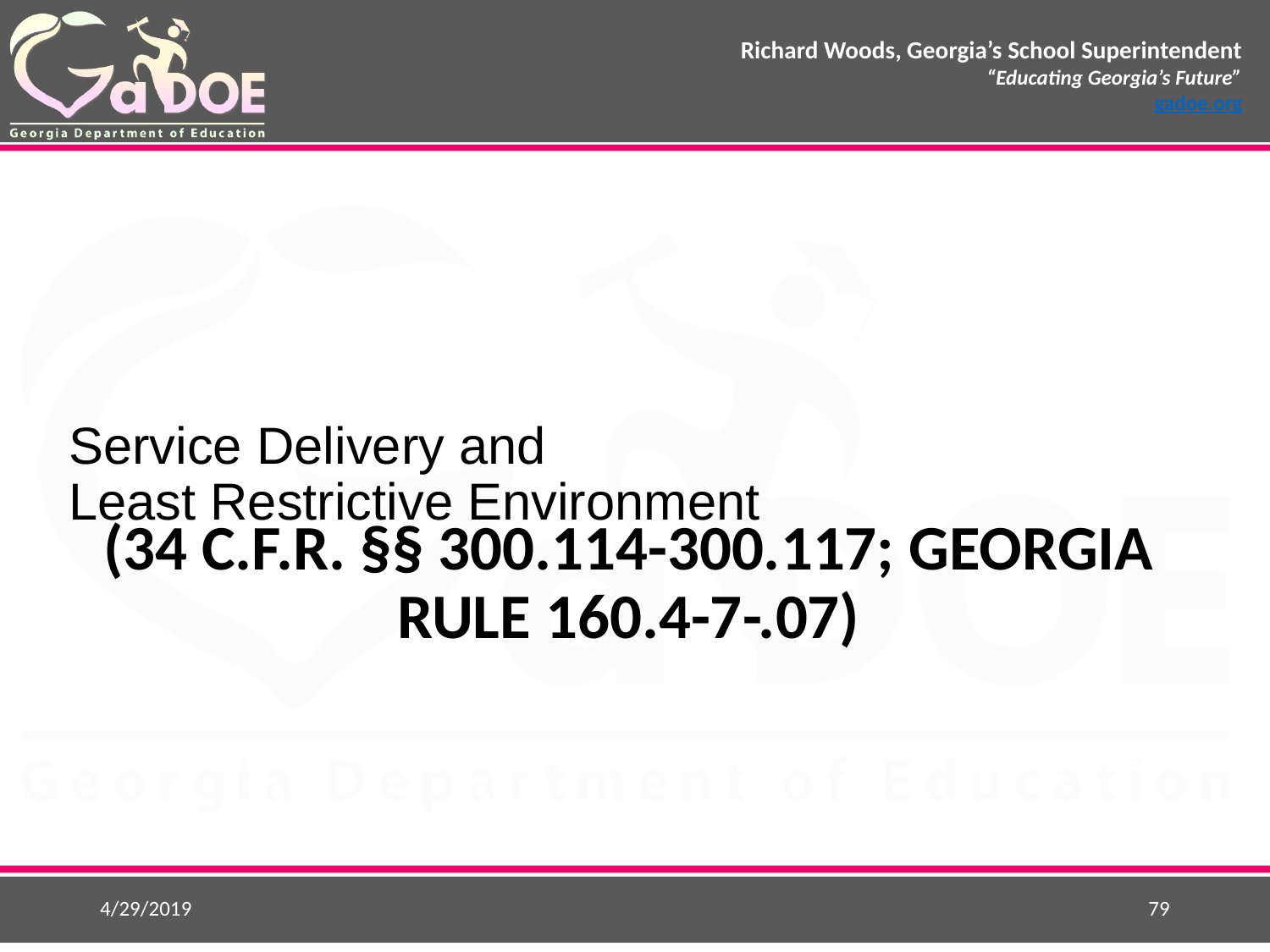

# Service Delivery and Least Restrictive Environment
(34 C.F.R. §§ 300.114-300.117; GEORGIA RULE 160.4-7-.07)
4/29/2019
79